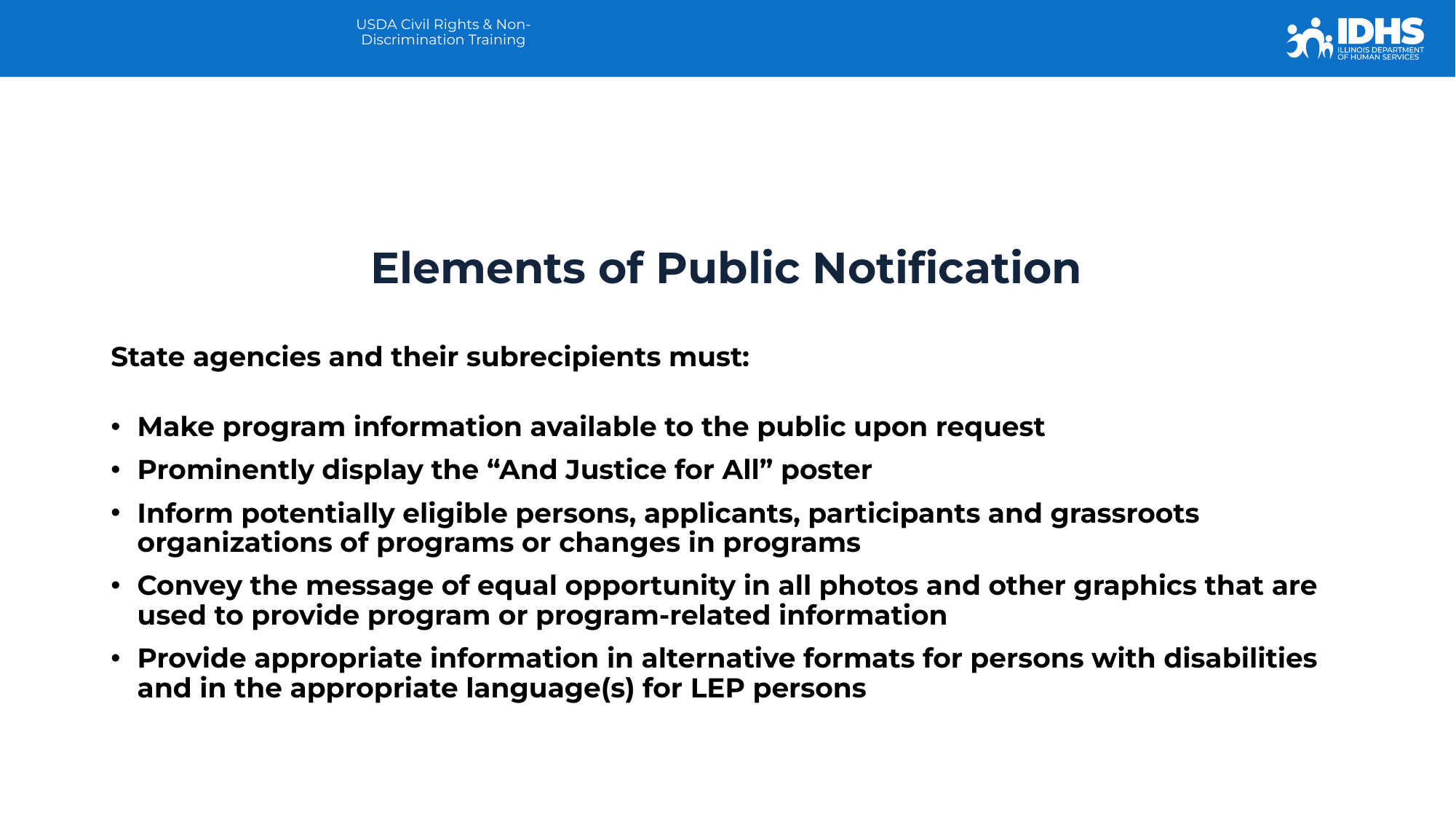

# USDA Civil Rights & Non- Discrimination Training
Elements of Public Notification

State agencies and their subrecipients must:

Make program information available to the public upon request
Prominently display the “And Justice for All” poster
Inform potentially eligible persons, applicants, participants and grassroots organizations of programs or changes in programs
Convey the message of equal opportunity in all photos and other graphics that are used to provide program or program-related information
Provide appropriate information in alternative formats for persons with disabilities and in the appropriate language(s) for LEP persons